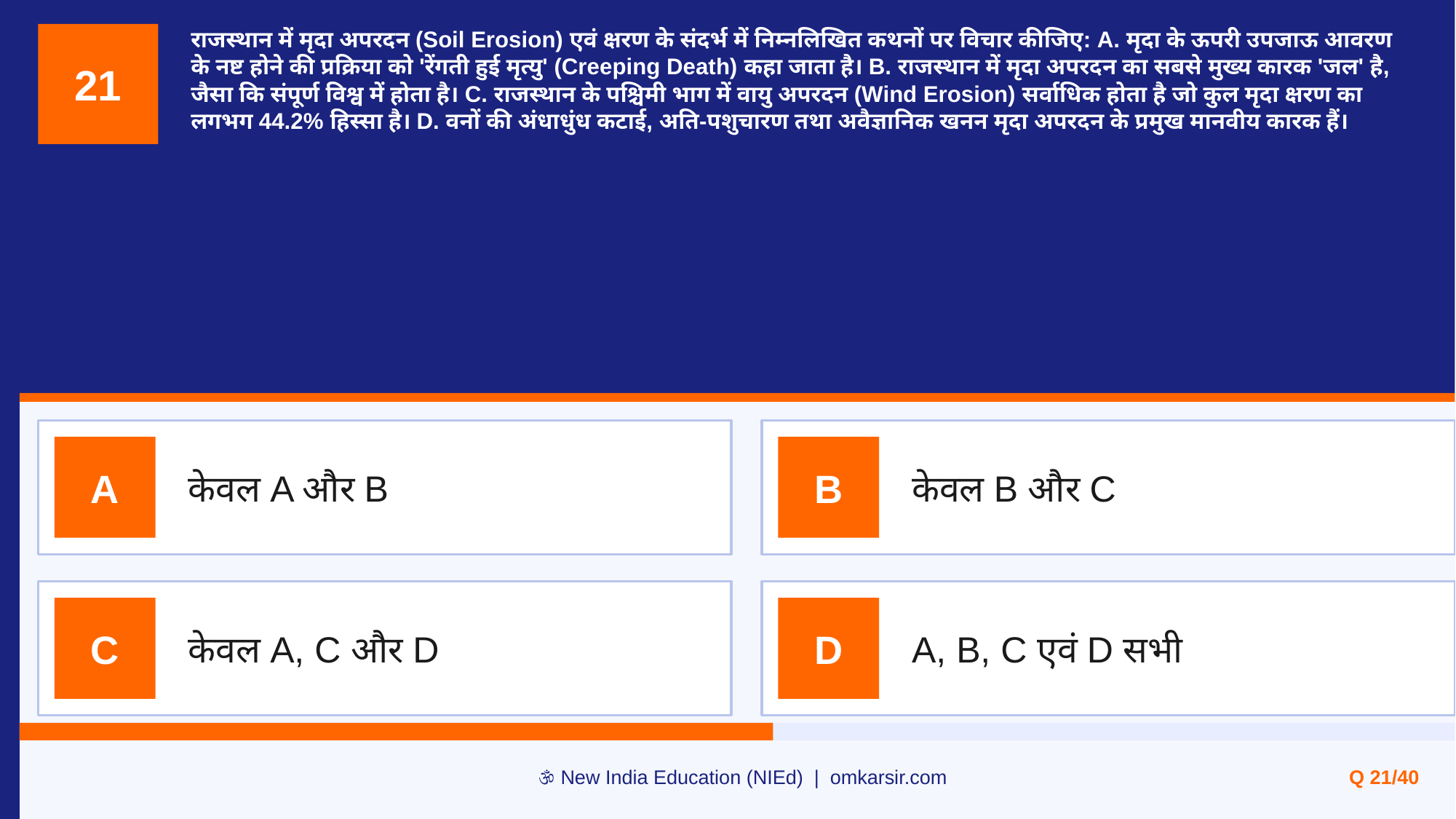

राजस्थान में मृदा अपरदन (Soil Erosion) एवं क्षरण के संदर्भ में निम्नलिखित कथनों पर विचार कीजिए: A. मृदा के ऊपरी उपजाऊ आवरण के नष्ट होने की प्रक्रिया को 'रेंगती हुई मृत्यु' (Creeping Death) कहा जाता है। B. राजस्थान में मृदा अपरदन का सबसे मुख्य कारक 'जल' है, जैसा कि संपूर्ण विश्व में होता है। C. राजस्थान के पश्चिमी भाग में वायु अपरदन (Wind Erosion) सर्वाधिक होता है जो कुल मृदा क्षरण का लगभग 44.2% हिस्सा है। D. वनों की अंधाधुंध कटाई, अति-पशुचारण तथा अवैज्ञानिक खनन मृदा अपरदन के प्रमुख मानवीय कारक हैं।
21

केवल A और B
केवल B और C
A
B

केवल A, C और D
A, B, C एवं D सभी
C
D

🕉️ New India Education (NIEd)  |  omkarsir.com
Q 21/40